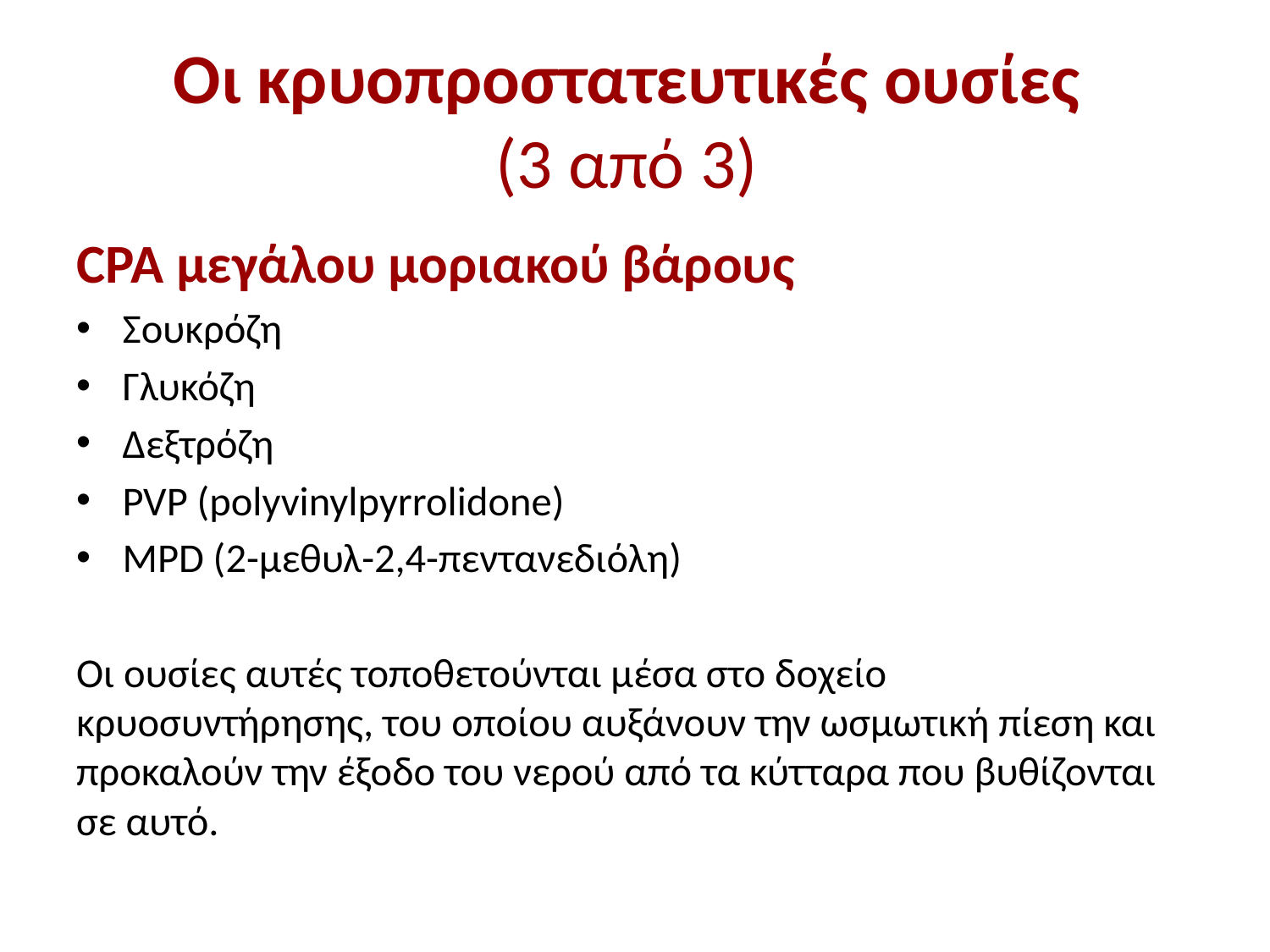

# Οι κρυοπροστατευτικές ουσίες (3 από 3)
CPA μεγάλου μοριακού βάρους
Σουκρόζη
Γλυκόζη
Δεξτρόζη
PVP (polyvinylpyrrolidone)
MPD (2-μεθυλ-2,4-πεντανεδιόλη)

Οι ουσίες αυτές τοποθετούνται μέσα στο δοχείο κρυοσυντήρησης, του οποίου αυξάνουν την ωσμωτική πίεση και προκαλούν την έξοδο του νερού από τα κύτταρα που βυθίζονται σε αυτό.